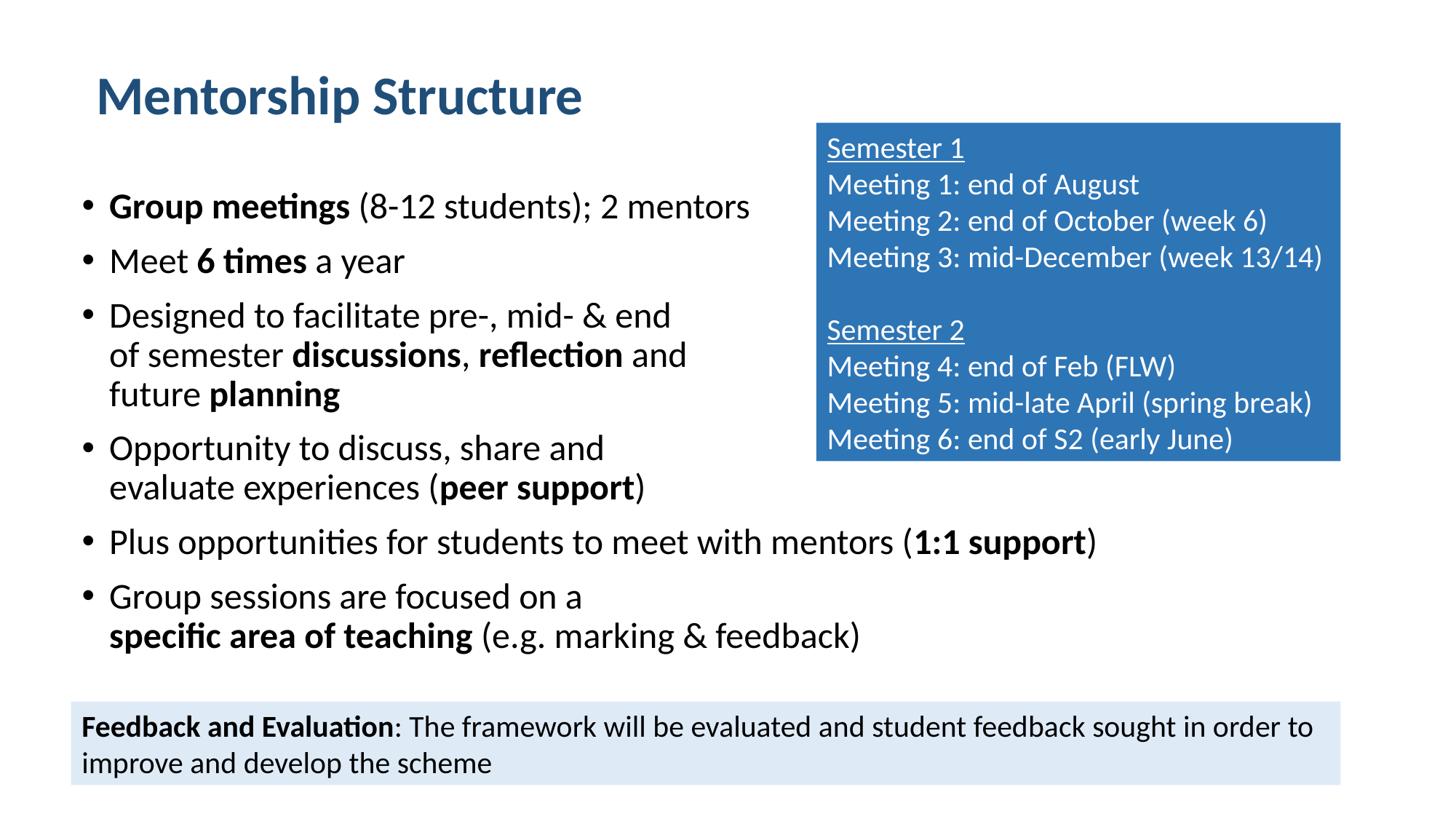

# Mentorship Structure
Semester 1
Meeting 1: end of August
Meeting 2: end of October (week 6)
Meeting 3: mid-December (week 13/14)

Semester 2
Meeting 4: end of Feb (FLW)
Meeting 5: mid-late April (spring break)
Meeting 6: end of S2 (early June)
Group meetings (8-12 students); 2 mentors
Meet 6 times a year
Designed to facilitate pre-, mid- & end
of semester discussions, reflection and
future planning
Opportunity to discuss, share and
evaluate experiences (peer support)
Plus opportunities for students to meet with mentors (1:1 support)
Group sessions are focused on a
specific area of teaching (e.g. marking & feedback)

Feedback and Evaluation: The framework will be evaluated and student feedback sought in order to improve and develop the scheme